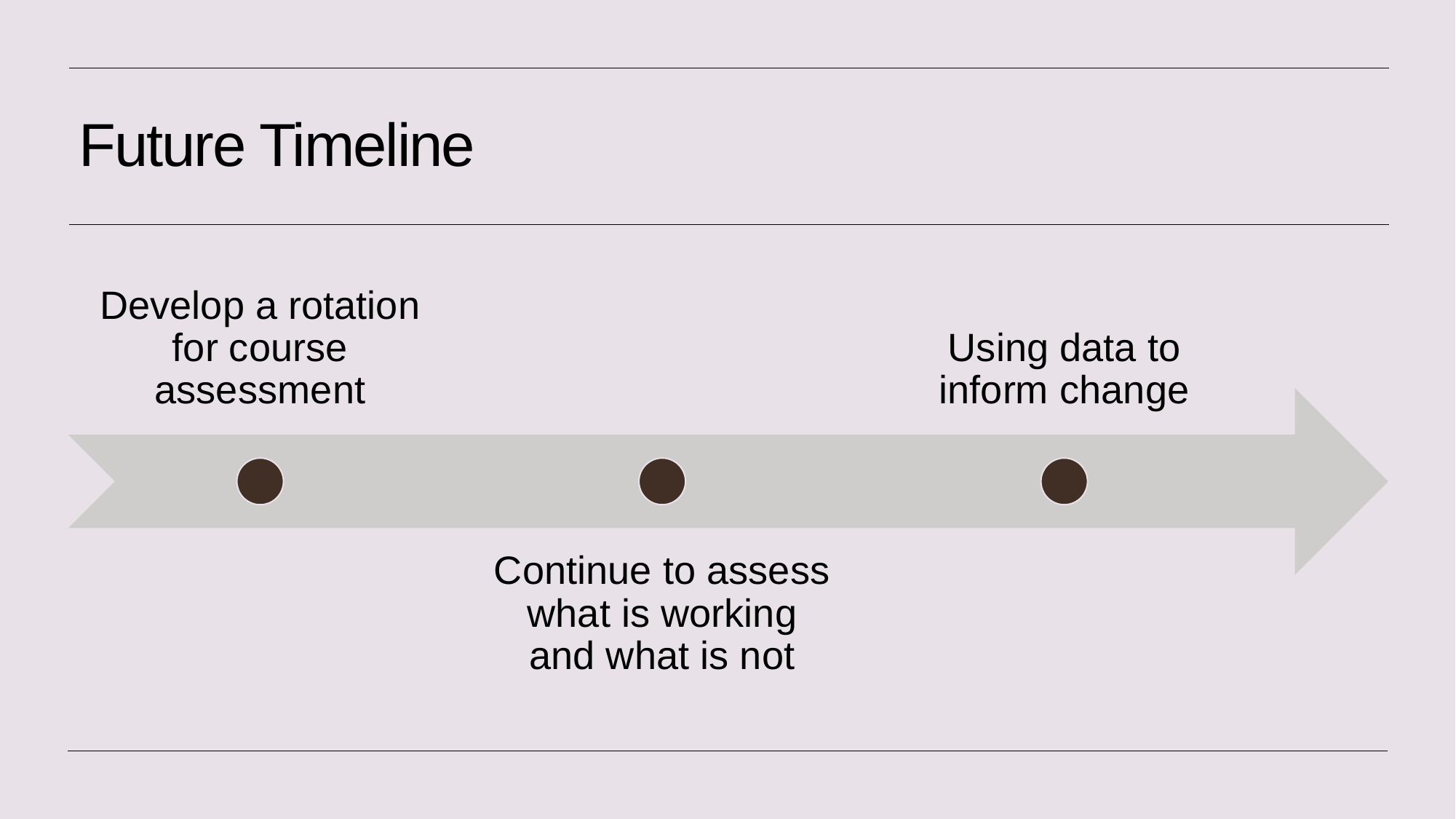

# Future Timeline
Develop a rotation for course assessment
Continue to assess what is working and what is not
Using data to inform change